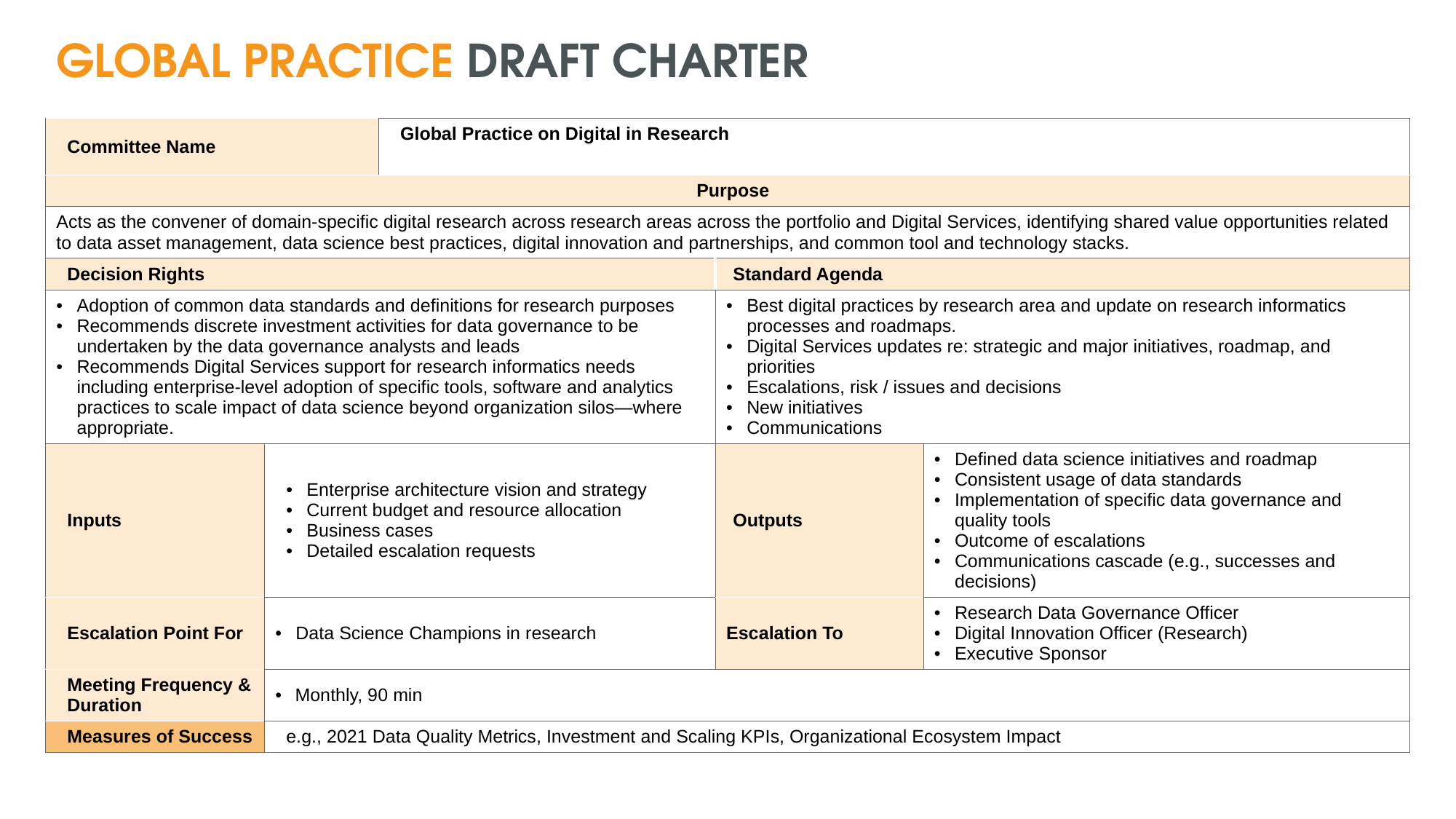

# GLOBAL PRACTICE DRAFT CHARTER
| Committee Name |  | Global Practice on Digital in Research |  |  |
| --- | --- | --- | --- | --- |
| Purpose |  |  |  |  |
| Acts as the convener of domain-specific digital research across research areas across the portfolio and Digital Services, identifying shared value opportunities related to data asset management, data science best practices, digital innovation and partnerships, and common tool and technology stacks. |  |  |  |  |
| Decision Rights |  |  | Standard Agenda |  |
| Adoption of common data standards and definitions for research purposes Recommends discrete investment activities for data governance to be undertaken by the data governance analysts and leads Recommends Digital Services support for research informatics needs including enterprise-level adoption of specific tools, software and analytics practices to scale impact of data science beyond organization silos—where appropriate. |  |  | Best digital practices by research area and update on research informatics processes and roadmaps. Digital Services updates re: strategic and major initiatives, roadmap, and priorities Escalations, risk / issues and decisions New initiatives Communications |  |
| Inputs | Enterprise architecture vision and strategy Current budget and resource allocation Business cases Detailed escalation requests |  | Outputs | Defined data science initiatives and roadmap Consistent usage of data standards Implementation of specific data governance and quality tools Outcome of escalations Communications cascade (e.g., successes and decisions) |
| Escalation Point For | Data Science Champions in research |  | Escalation To | Research Data Governance Officer Digital Innovation Officer (Research) Executive Sponsor |
| Meeting Frequency & Duration | Monthly, 90 min | Stabilization | Bi-Weekly, 60 mins Run | Monthly, 90 mins |  |  |
| Measures of Success | e.g., 2021 Data Quality Metrics, Investment and Scaling KPIs, Organizational Ecosystem Impact |  |  |  |